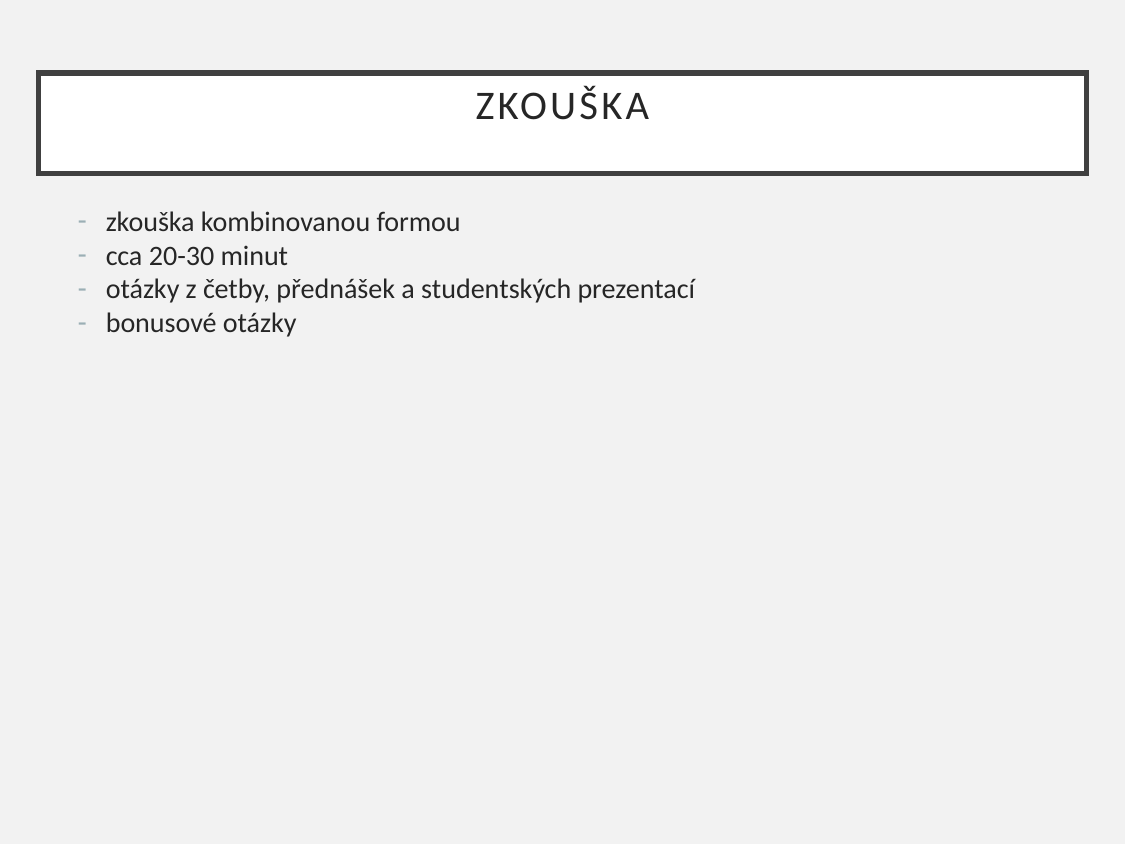

# Zkouška
zkouška kombinovanou formou
cca 20-30 minut
otázky z četby, přednášek a studentských prezentací
bonusové otázky